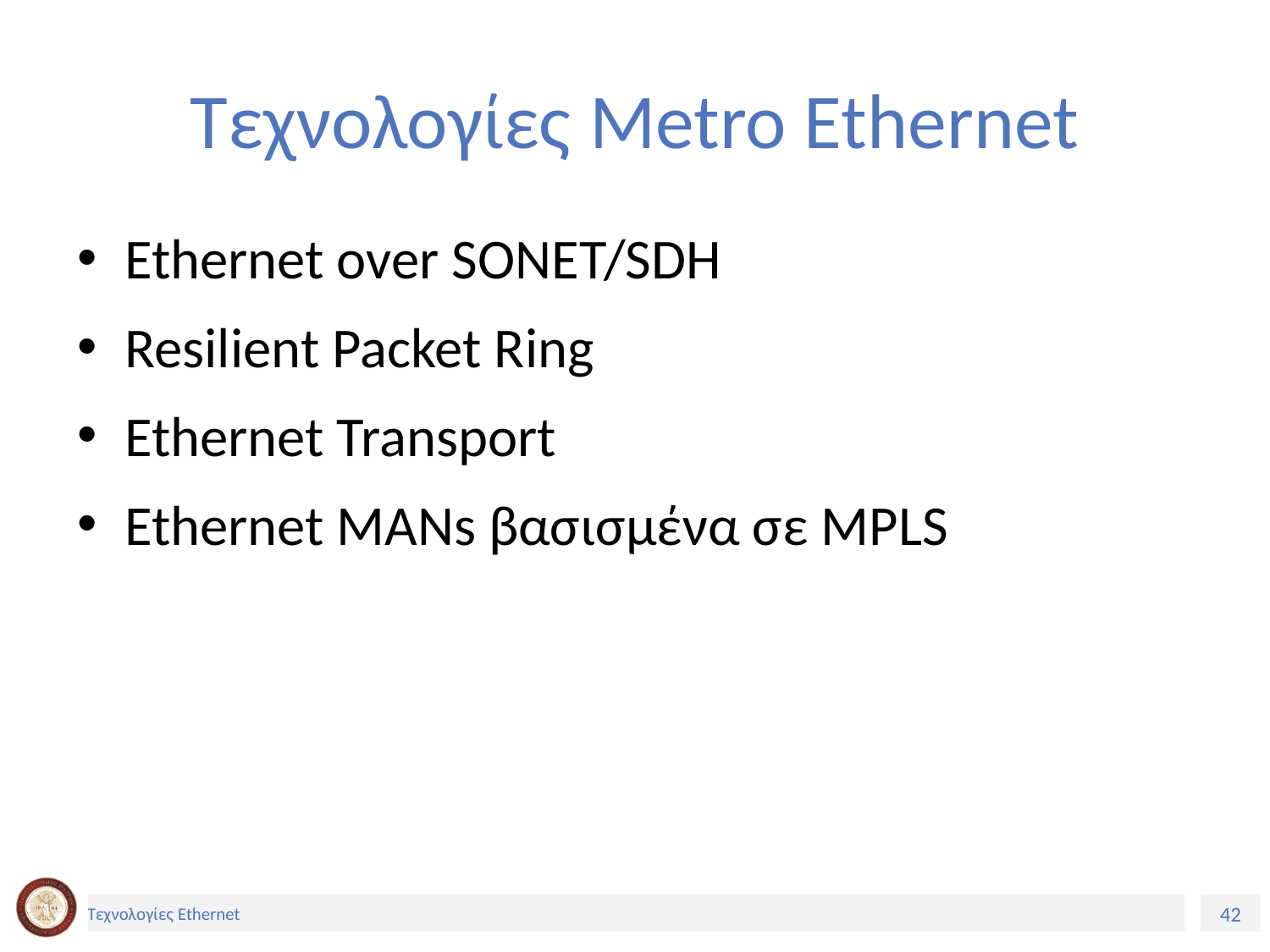

# Τεχνολογίες Metro Ethernet
Ethernet over SONET/SDH
Resilient Packet Ring
Ethernet Transport
Ethernet MANs βασισμένα σε MPLS